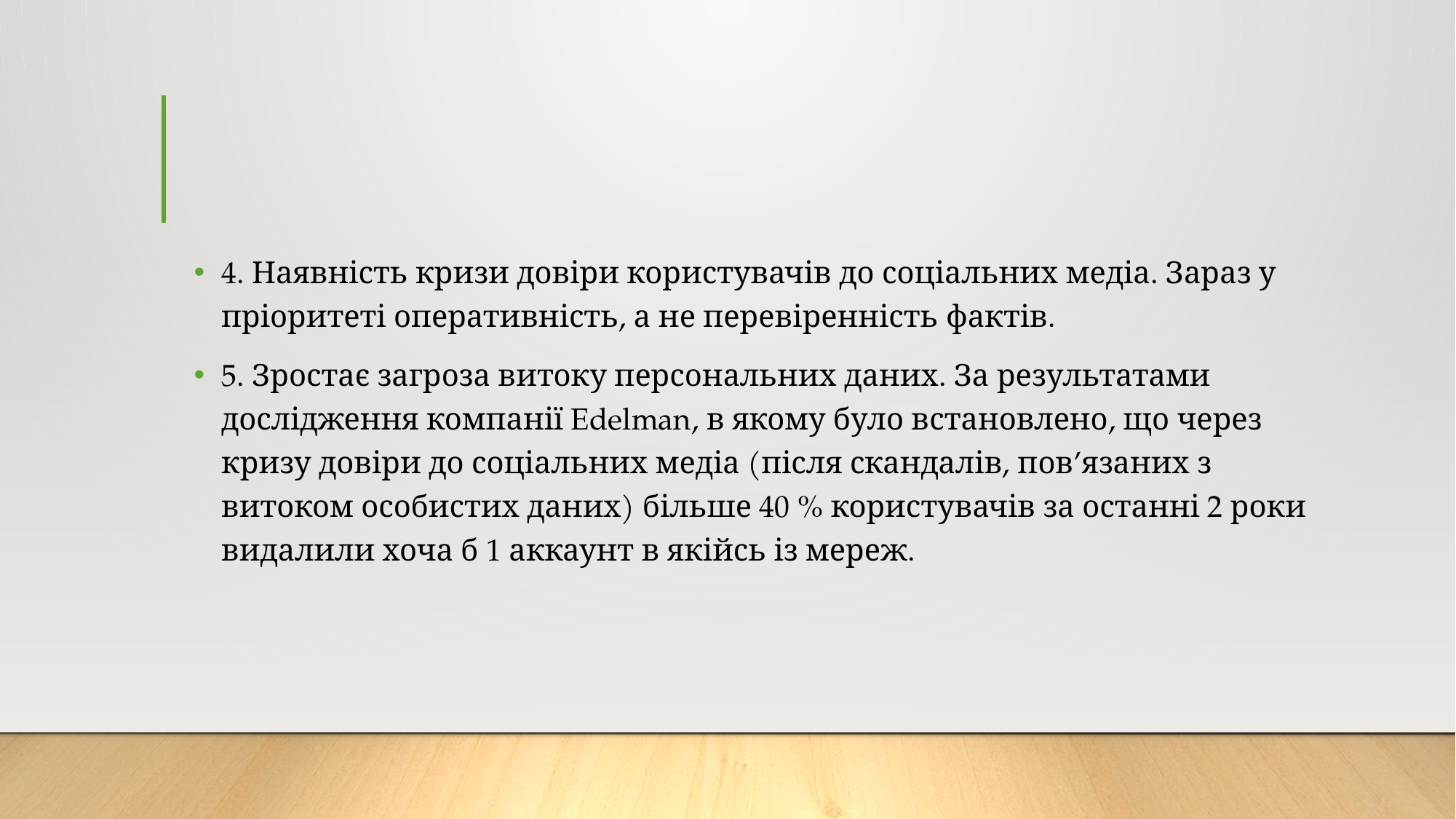

4. Наявність кризи довіри користувачів до соціальних медіа. Зараз у пріоритеті оперативність, а не перевіренність фактів.
5. Зростає загроза витоку персональних даних. За результатами дослідження компанії Edelman, в якому було встановлено, що через кризу довіри до соціальних медіа (після скандалів, пов’язаних з витоком особистих даних) більше 40 % користувачів за останні 2 роки видалили хоча б 1 аккаунт в якійсь із мереж.